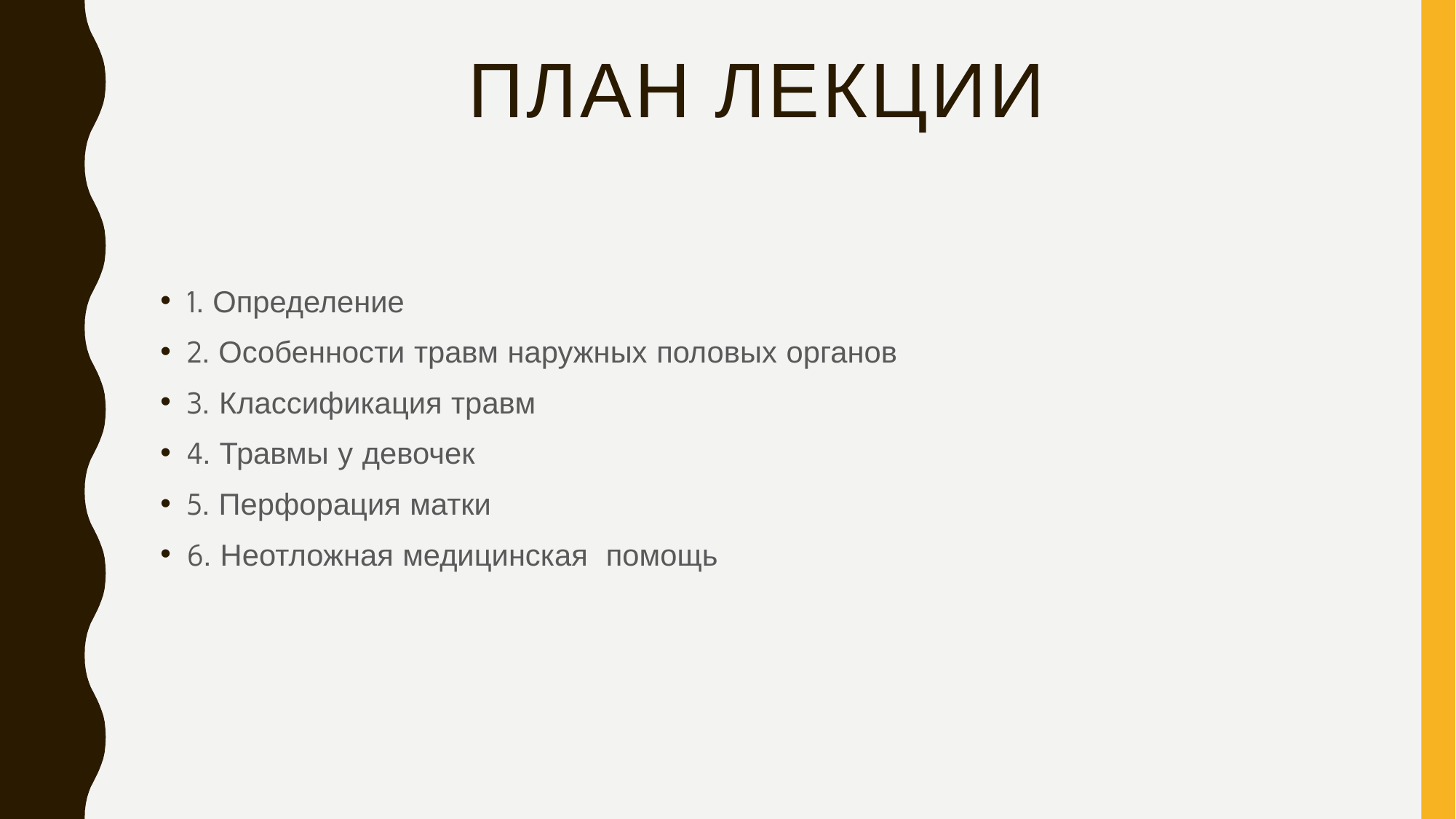

# ПЛАН ЛЕКЦИИ
1. Определение
2. Особенности травм наружных половых органов
3. Классификация травм
4. Травмы у девочек
5. Перфорация матки
6. Неотложная медицинская  помощь